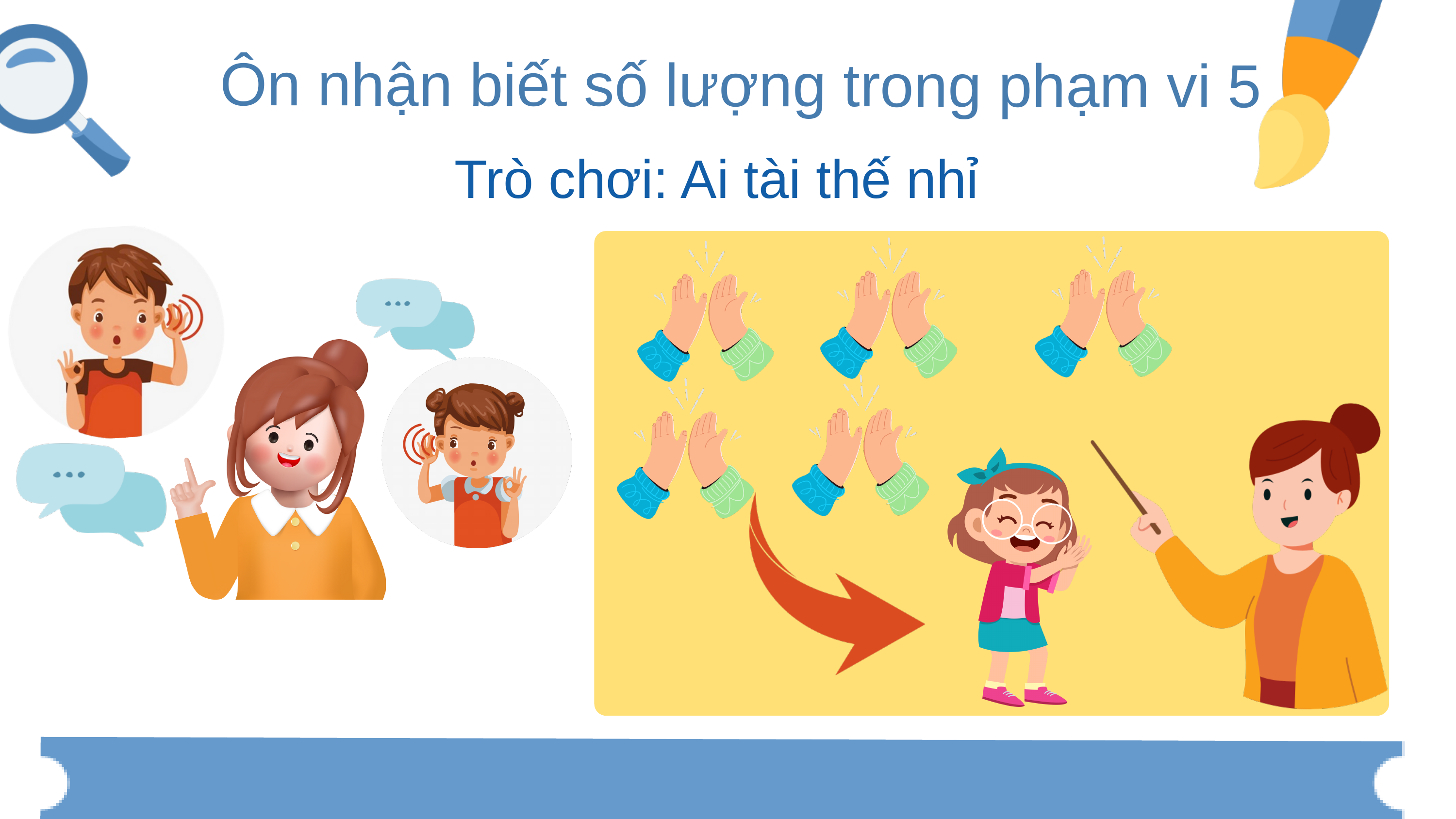

Ôn nhận biết số lượng trong phạm vi 5
Trò chơi: Ai tài thế nhỉ